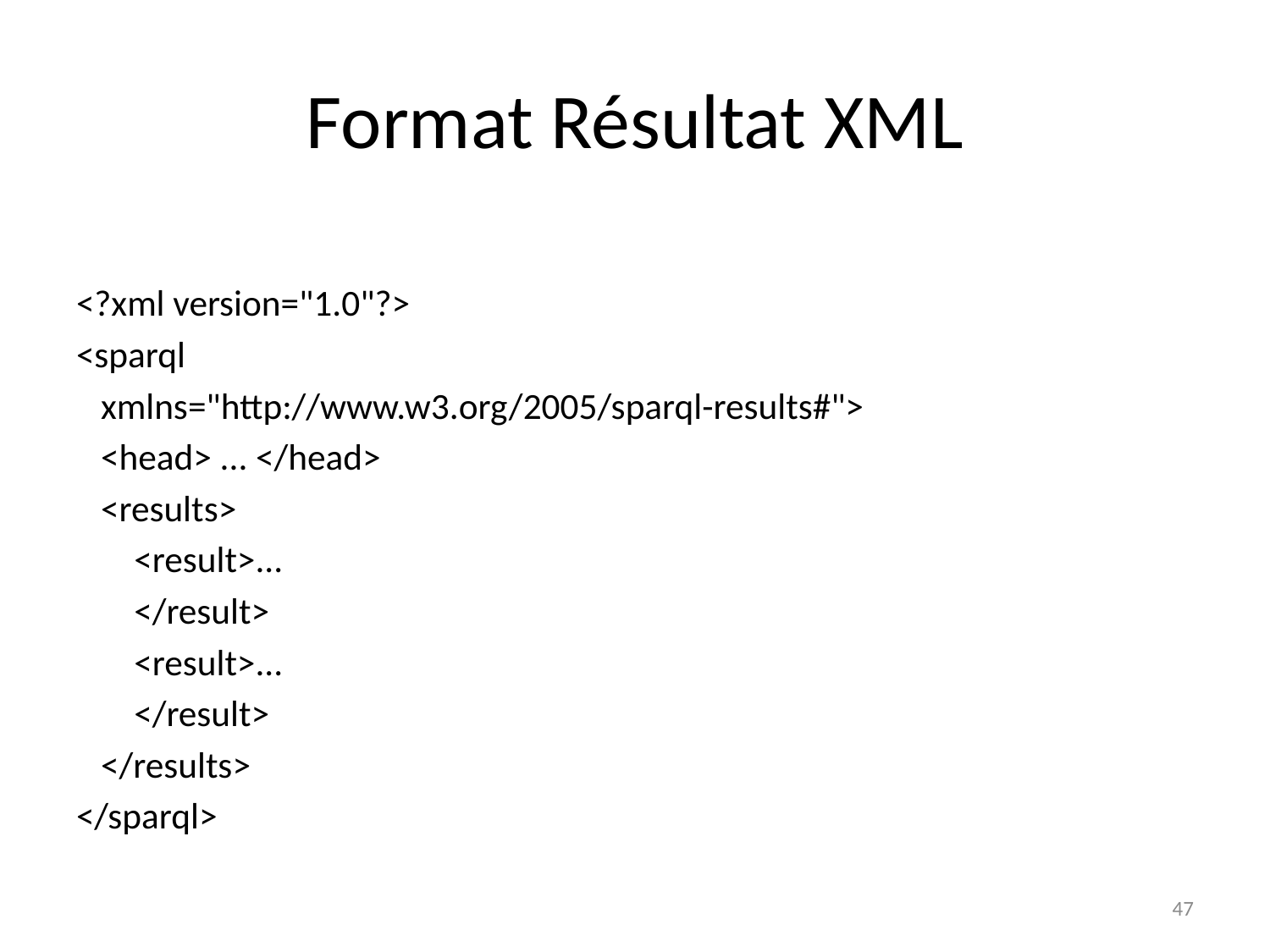

# Format Résultat XML

<?xml version="1.0"?>
<sparql
   xmlns="http://www.w3.org/2005/sparql-results#">
   <head> ... </head>
   <results>
       <result>...
       </result>
       <result>...
       </result>
   </results>
</sparql>
47